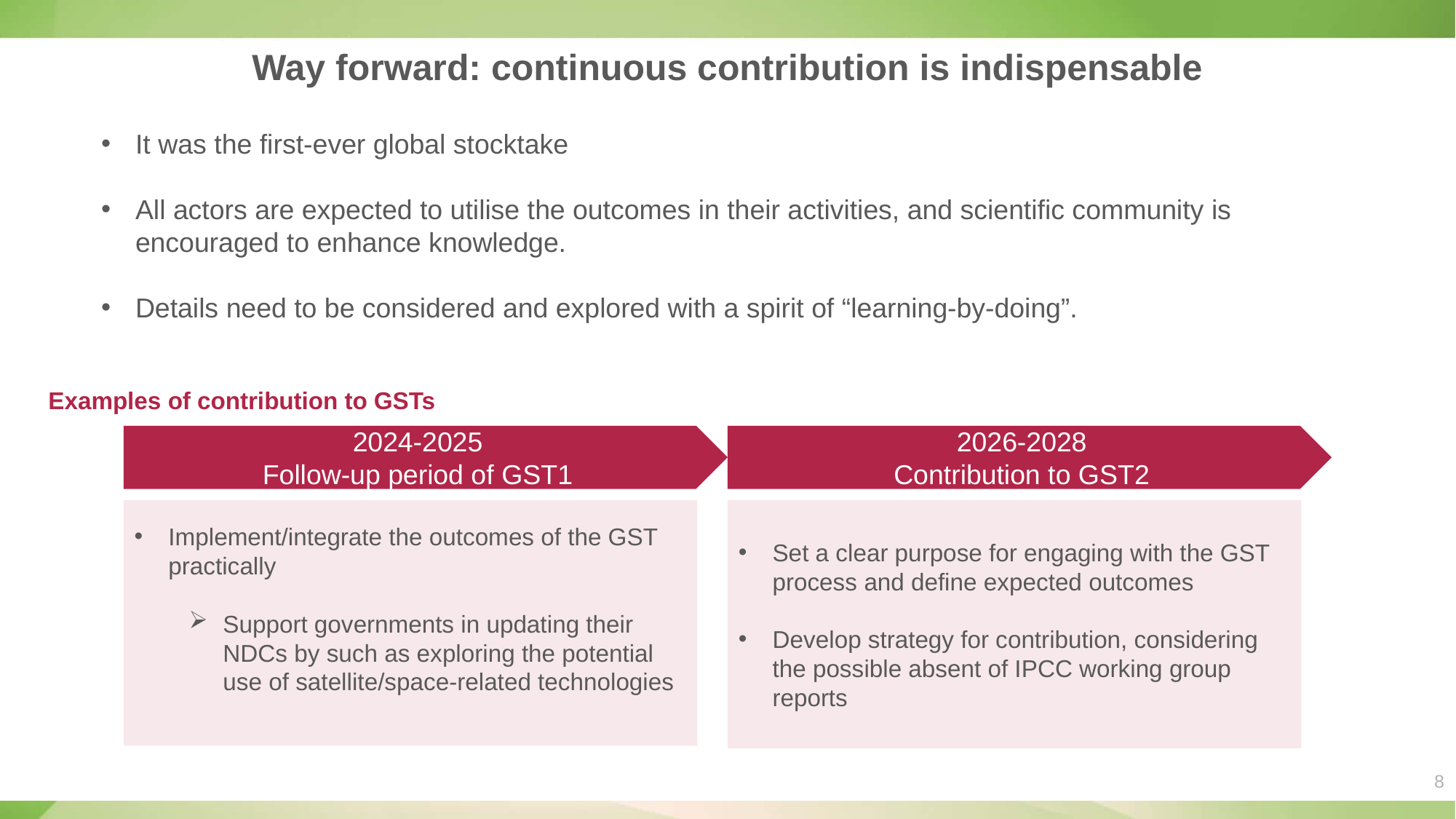

Way forward: continuous contribution is indispensable
It was the first-ever global stocktake

All actors are expected to utilise the outcomes in their activities, and scientific community is encouraged to enhance knowledge.

Details need to be considered and explored with a spirit of “learning-by-doing”.
Examples of contribution to GSTs
2024-2025
Follow-up period of GST1
2026-2028
Contribution to GST2
Implement/integrate the outcomes of the GST practically

Support governments in updating their NDCs by such as exploring the potential use of satellite/space-related technologies

Set a clear purpose for engaging with the GST process and define expected outcomes

Develop strategy for contribution, considering the possible absent of IPCC working group reports
8